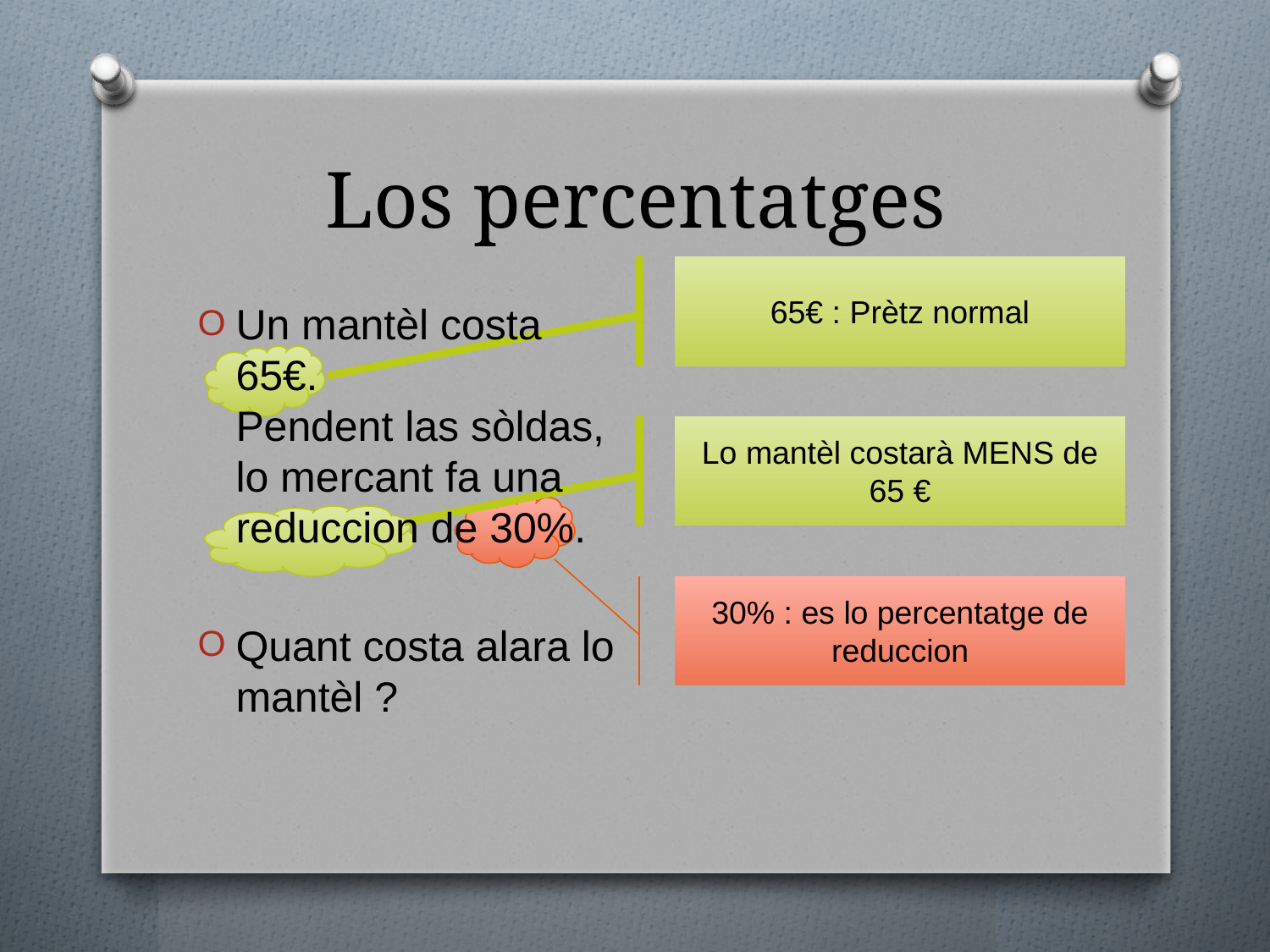

# Los percentatges
65€ : Prètz normal

Un mantèl costa 65€.
Pendent las sòldas, lo mercant fa una reduccion de 30%.

Quant costa alara lo mantèl ?
Lo mantèl costarà MENS de 65 €

30% : es lo percentatge de reduccion